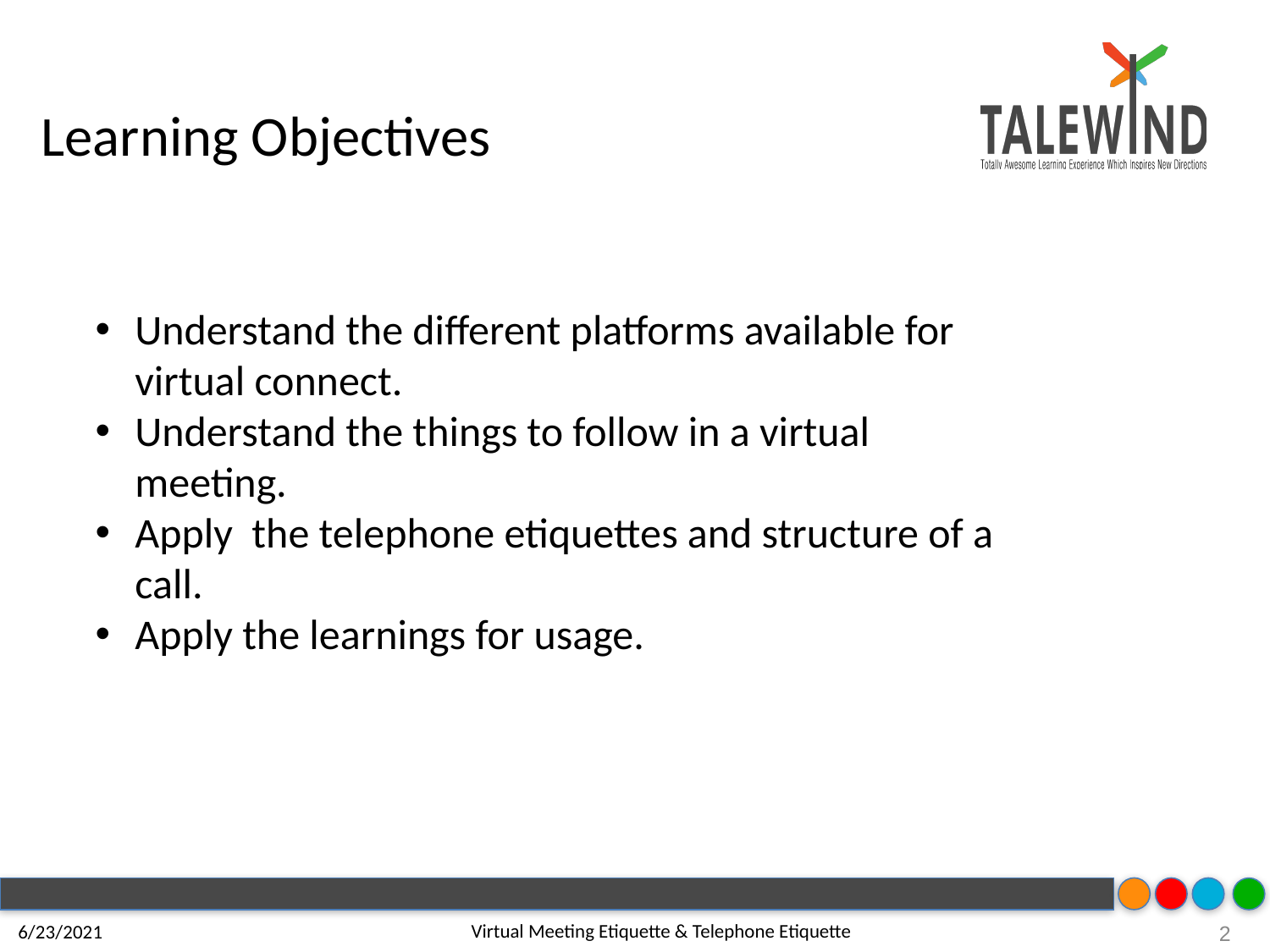

Learning Objectives

Understand the different platforms available for virtual connect.
Understand the things to follow in a virtual meeting.
Apply  the telephone etiquettes and structure of a call.
Apply the learnings for usage.

2
Virtual Meeting Etiquette & Telephone Etiquette
6/23/2021